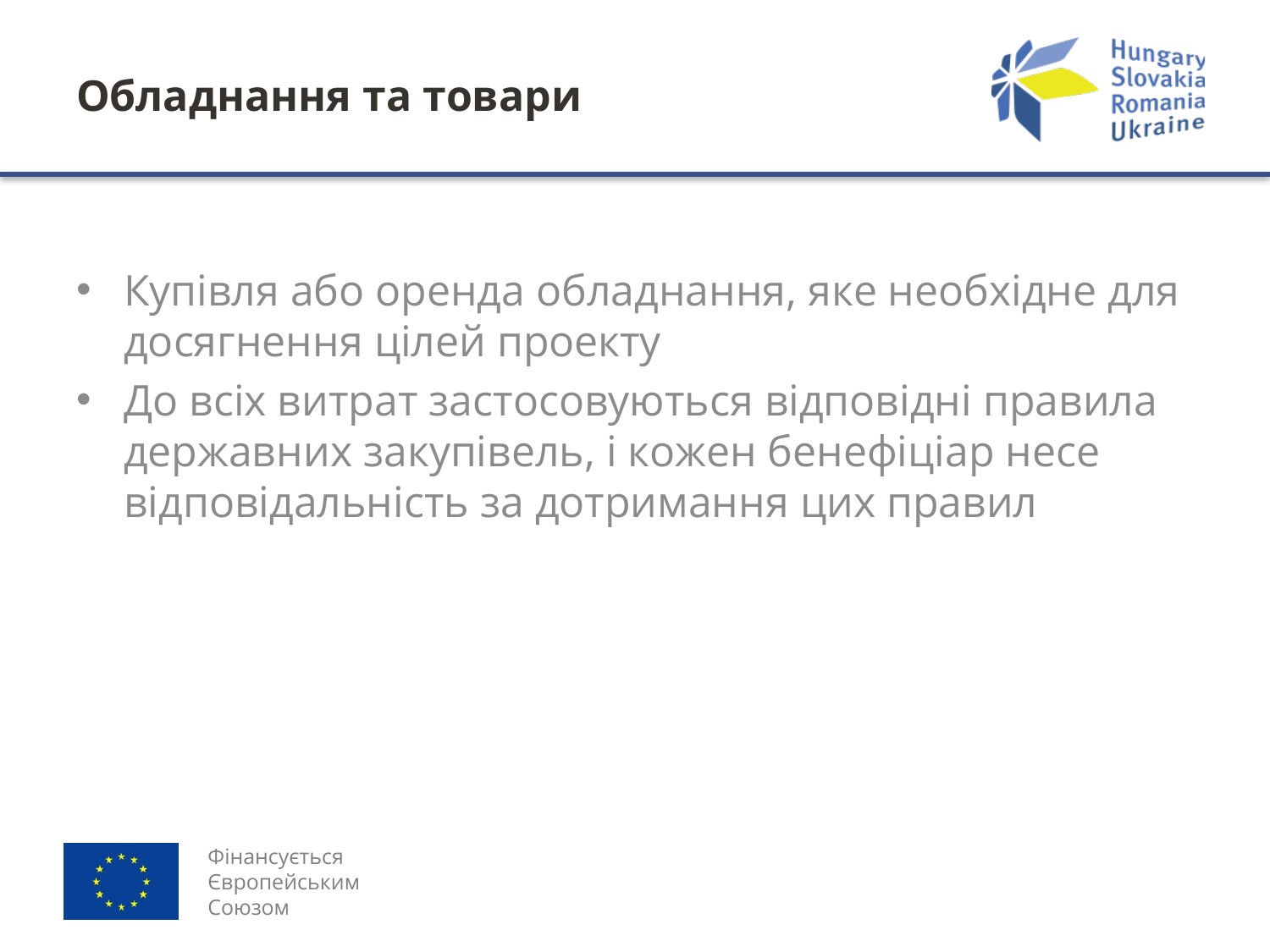

# Обладнання та товари
Купівля або оренда обладнання, яке необхідне для досягнення цілей проекту
До всіх витрат застосовуються відповідні правила державних закупівель, і кожен бенефіціар несе відповідальність за дотримання цих правил